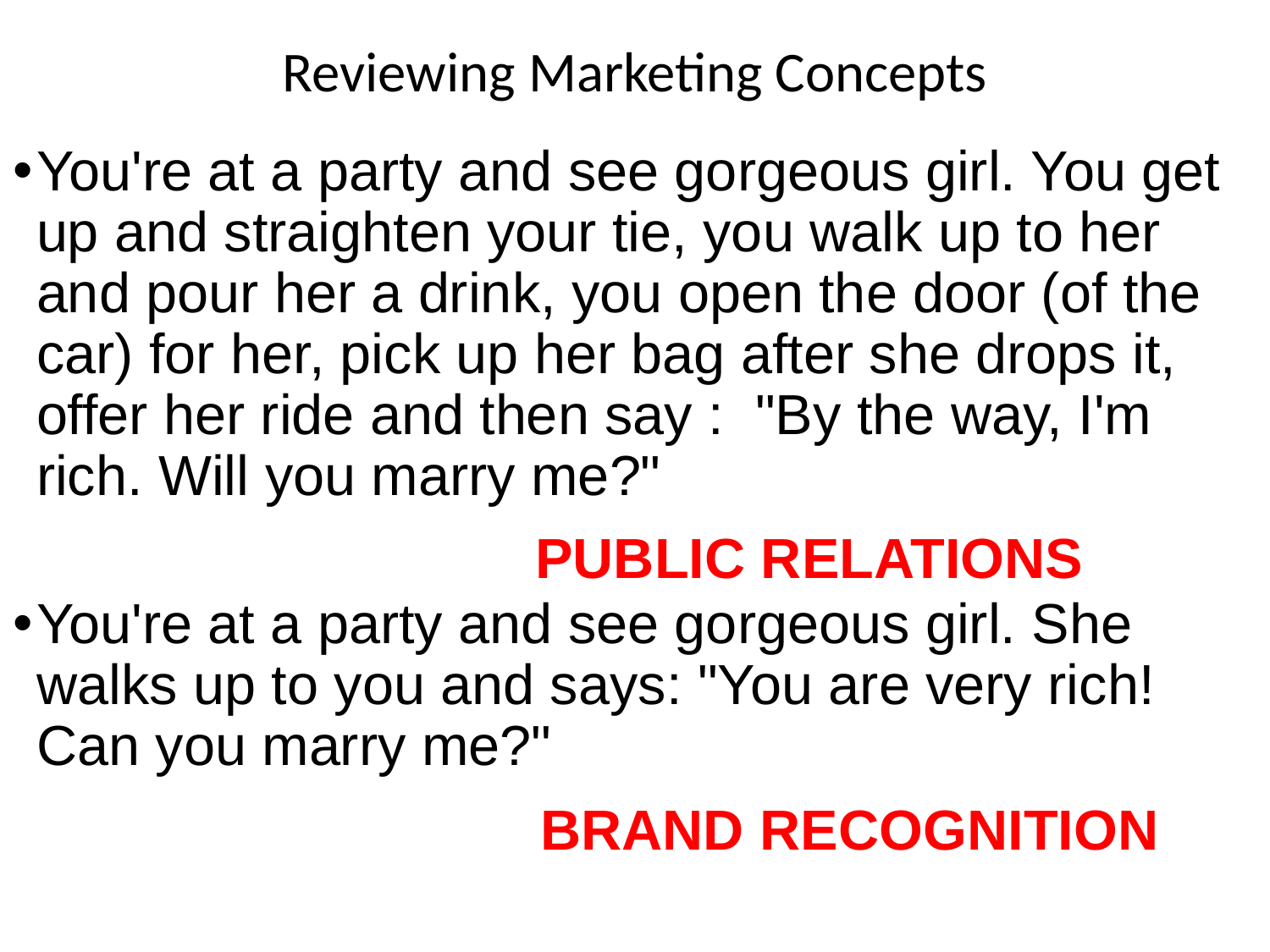

# Reviewing Marketing Concepts
You're at a party and see gorgeous girl. You get up and straighten your tie, you walk up to her and pour her a drink, you open the door (of the car) for her, pick up her bag after she drops it, offer her ride and then say :  "By the way, I'm rich. Will you marry me?"

You're at a party and see gorgeous girl. She walks up to you and says: "You are very rich! Can you marry me?"

PUBLIC RELATIONS
BRAND RECOGNITION
11-26